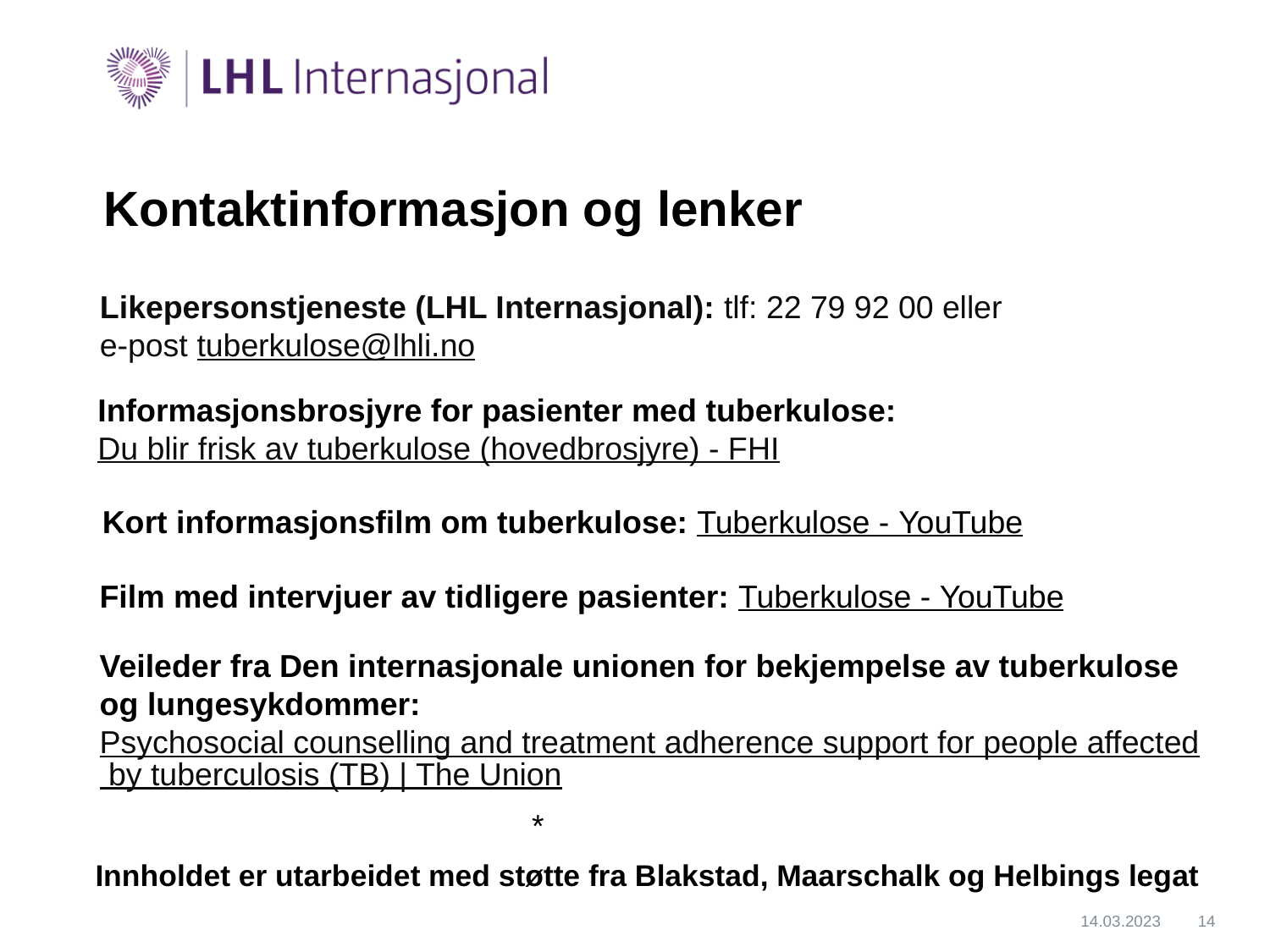

Kontaktinformasjon og lenker
# Likepersonstjeneste (LHL Internasjonal): tlf: 22 79 92 00 eller e-post tuberkulose@lhli.no
Informasjonsbrosjyre for pasienter med tuberkulose: Du blir frisk av tuberkulose (hovedbrosjyre) - FHI

Kort informasjonsfilm om tuberkulose: Tuberkulose - YouTube
Film med intervjuer av tidligere pasienter: Tuberkulose - YouTube

Veileder fra Den internasjonale unionen for bekjempelse av tuberkulose og lungesykdommer: Psychosocial counselling and treatment adherence support for people affected by tuberculosis (TB) | The Union
*
Innholdet er utarbeidet med støtte fra Blakstad, Maarschalk og Helbings legat

14.03.2023
14